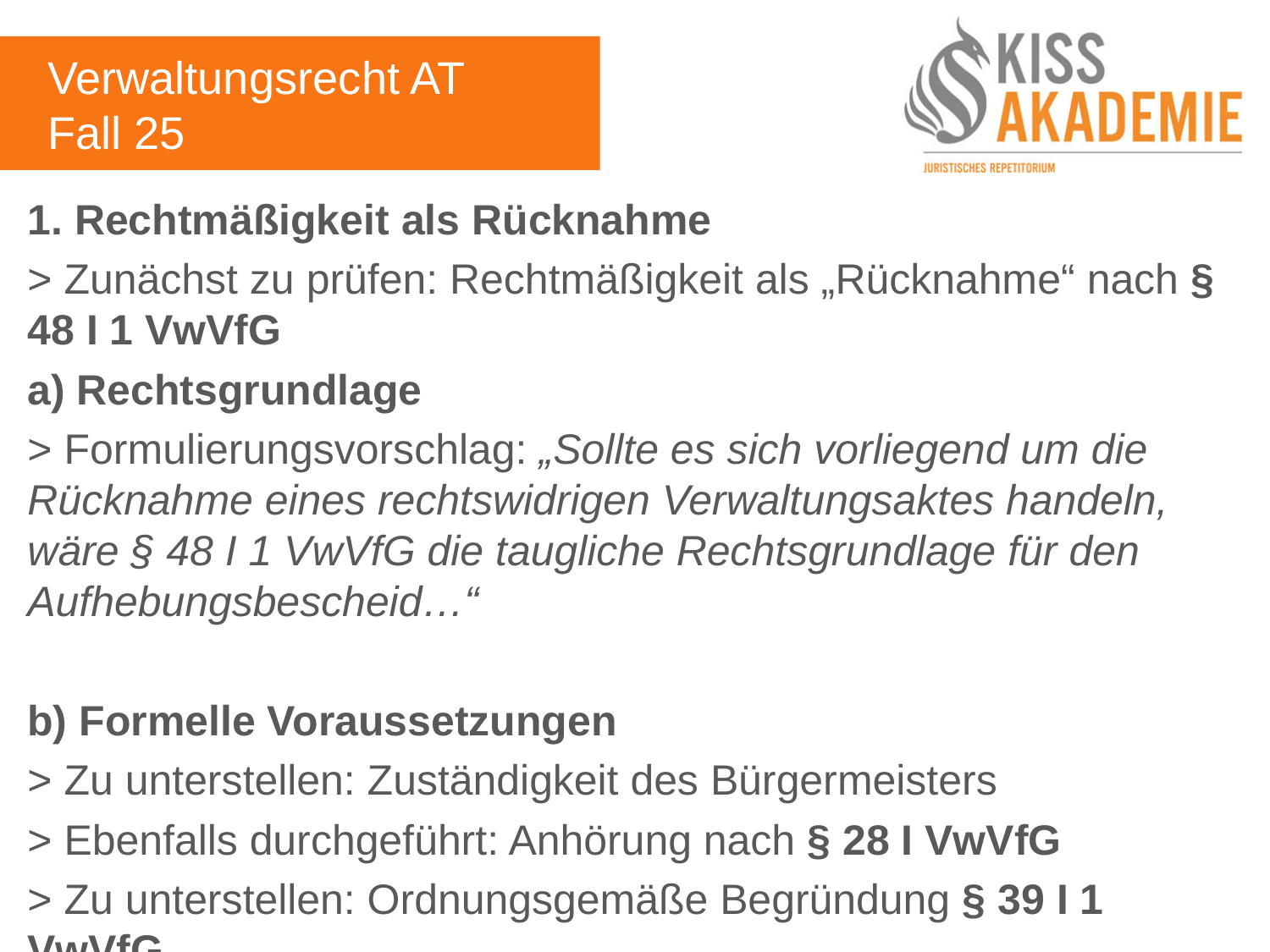

Verwaltungsrecht AT
Fall 25
1. Rechtmäßigkeit als Rücknahme
> Zunächst zu prüfen: Rechtmäßigkeit als „Rücknahme“ nach § 48 I 1 VwVfG
a) Rechtsgrundlage
> Formulierungsvorschlag: „Sollte es sich vorliegend um die Rücknahme eines rechtswidrigen Verwaltungsaktes handeln, wäre § 48 I 1 VwVfG die taugliche Rechtsgrundlage für den Aufhebungsbescheid…“

b) Formelle Voraussetzungen
> Zu unterstellen: Zuständigkeit des Bürgermeisters
> Ebenfalls durchgeführt: Anhörung nach § 28 I VwVfG
> Zu unterstellen: Ordnungsgemäße Begründung § 39 I 1 VwVfG